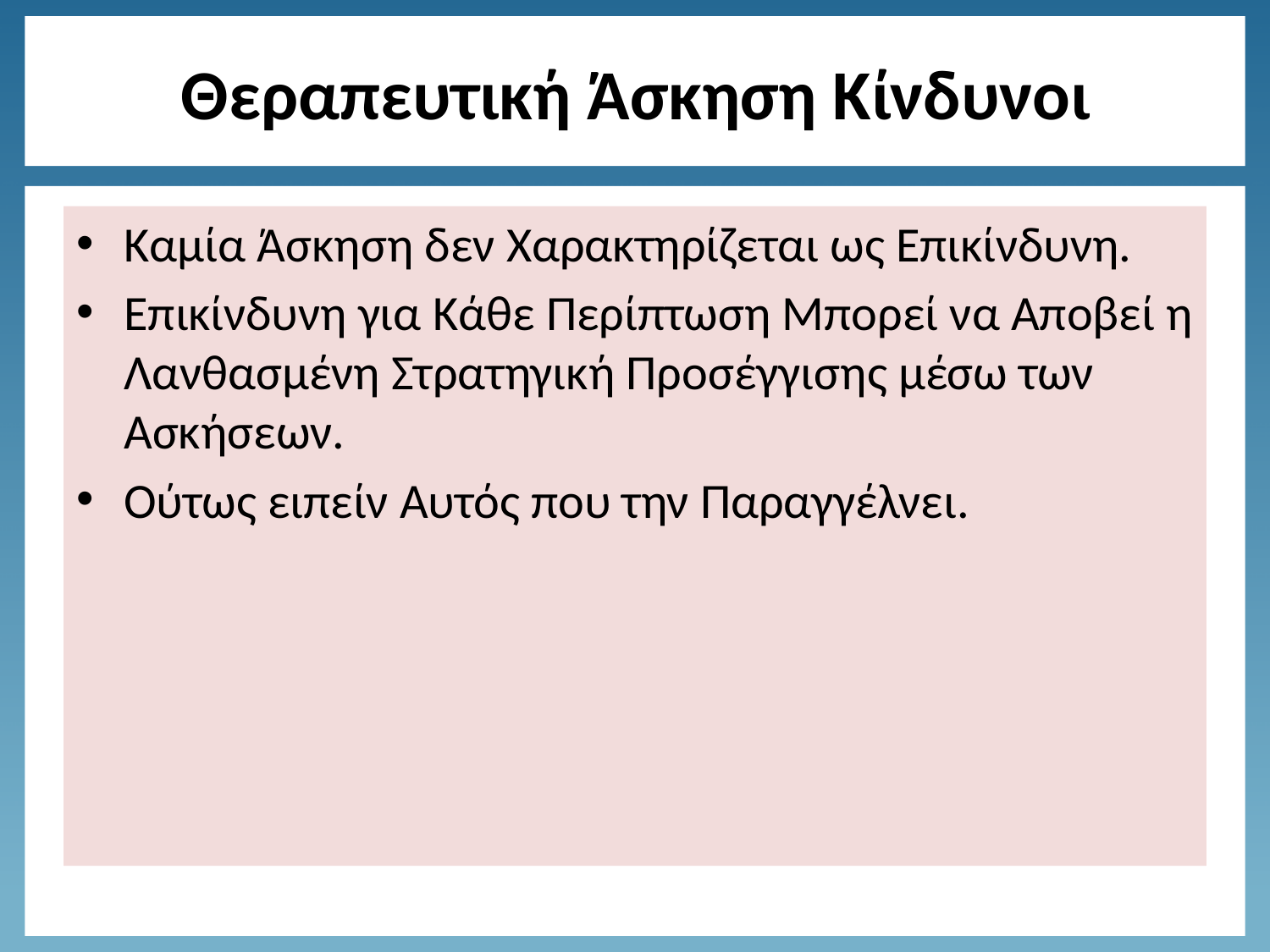

# Θεραπευτική Άσκηση Κίνδυνοι
Καμία Άσκηση δεν Χαρακτηρίζεται ως Επικίνδυνη.
Επικίνδυνη για Κάθε Περίπτωση Μπορεί να Αποβεί η Λανθασμένη Στρατηγική Προσέγγισης μέσω των Ασκήσεων.
Ούτως ειπείν Αυτός που την Παραγγέλνει.